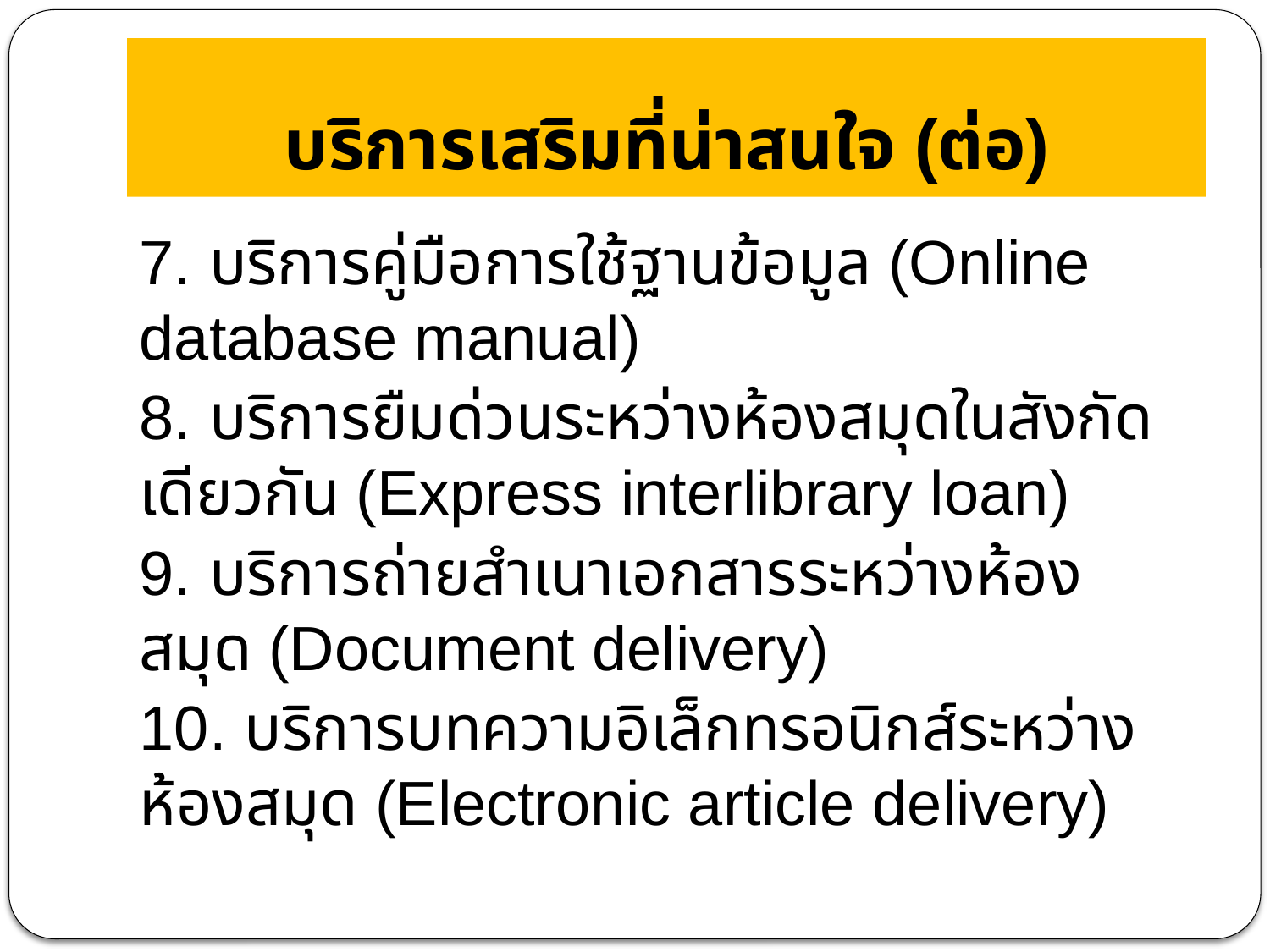

# บริการเสริมที่น่าสนใจ (ต่อ)
7. บริการคู่มือการใช้ฐานข้อมูล (Online database manual)
8. บริการยืมด่วนระหว่างห้องสมุดในสังกัดเดียวกัน (Express interlibrary loan)
9. บริการถ่ายสำเนาเอกสารระหว่างห้องสมุด (Document delivery)
10. บริการบทความอิเล็กทรอนิกส์ระหว่างห้องสมุด (Electronic article delivery)